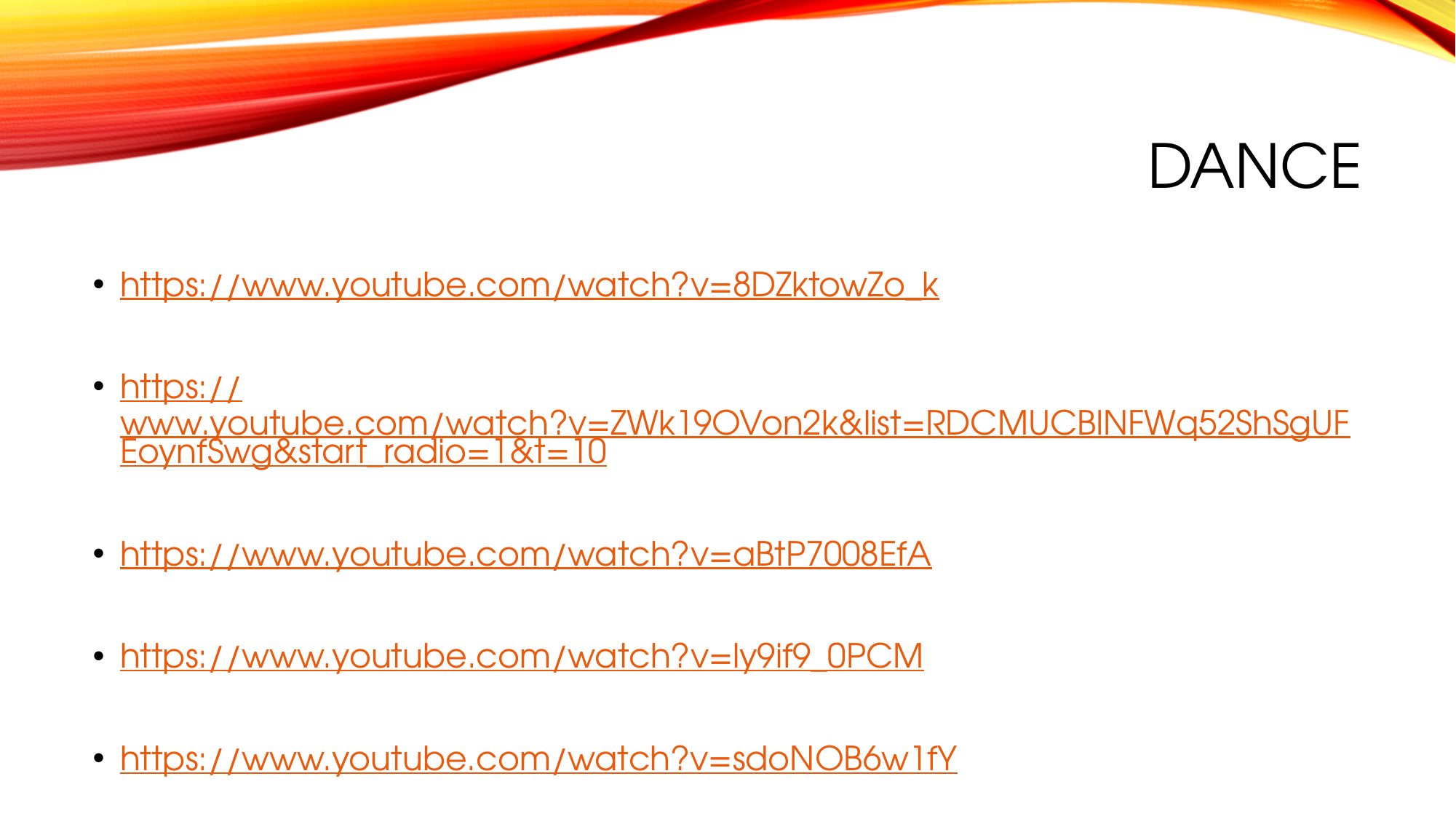

# dance
https://www.youtube.com/watch?v=8DZktowZo_k

https://www.youtube.com/watch?v=ZWk19OVon2k&list=RDCMUCBINFWq52ShSgUFEoynfSwg&start_radio=1&t=10

https://www.youtube.com/watch?v=aBtP7008EfA

https://www.youtube.com/watch?v=ly9if9_0PCM

https://www.youtube.com/watch?v=sdoNOB6w1fY